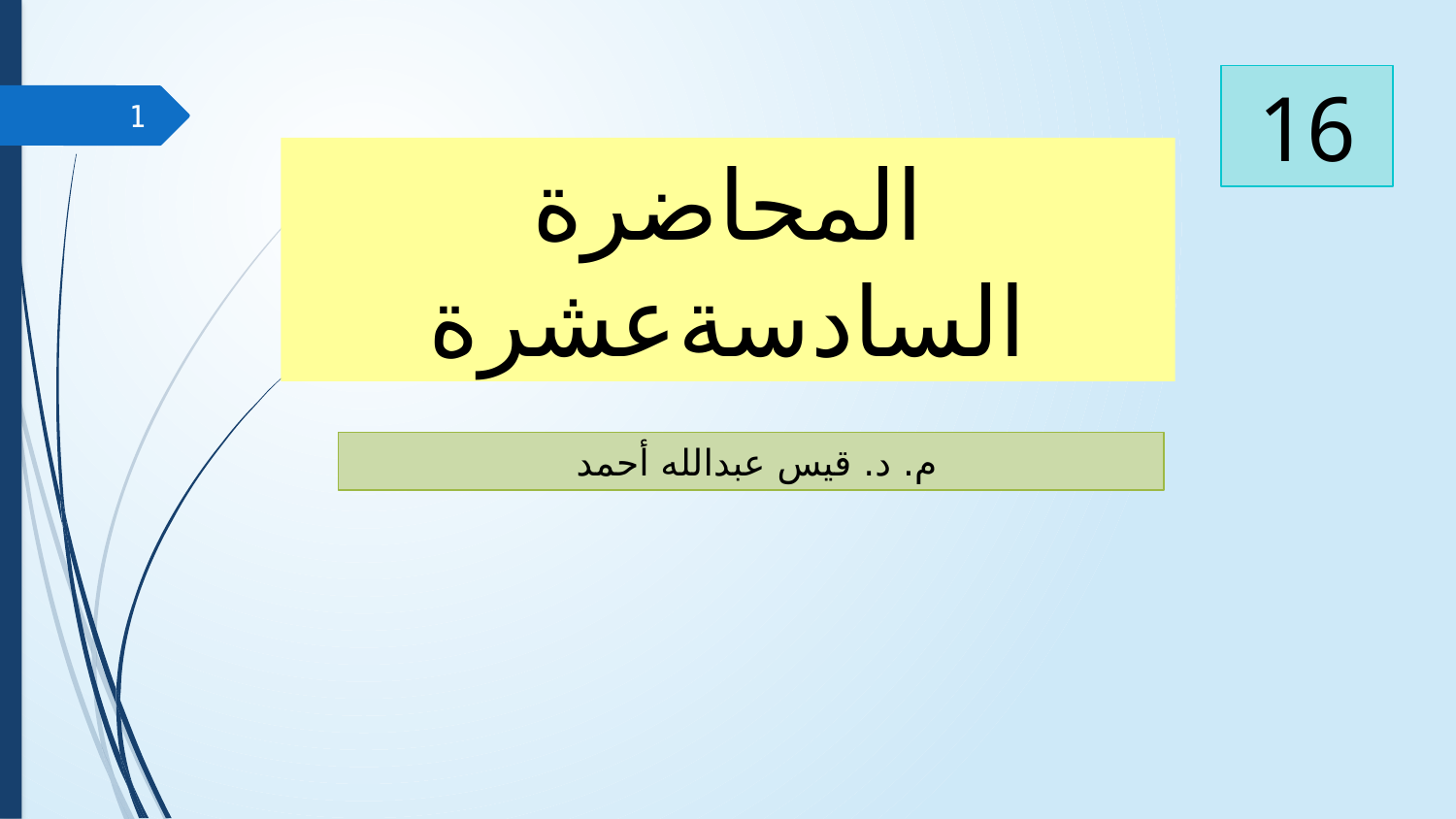

16
1
المحاضرة السادسةعشرة
م. د. قيس عبدالله أحمد